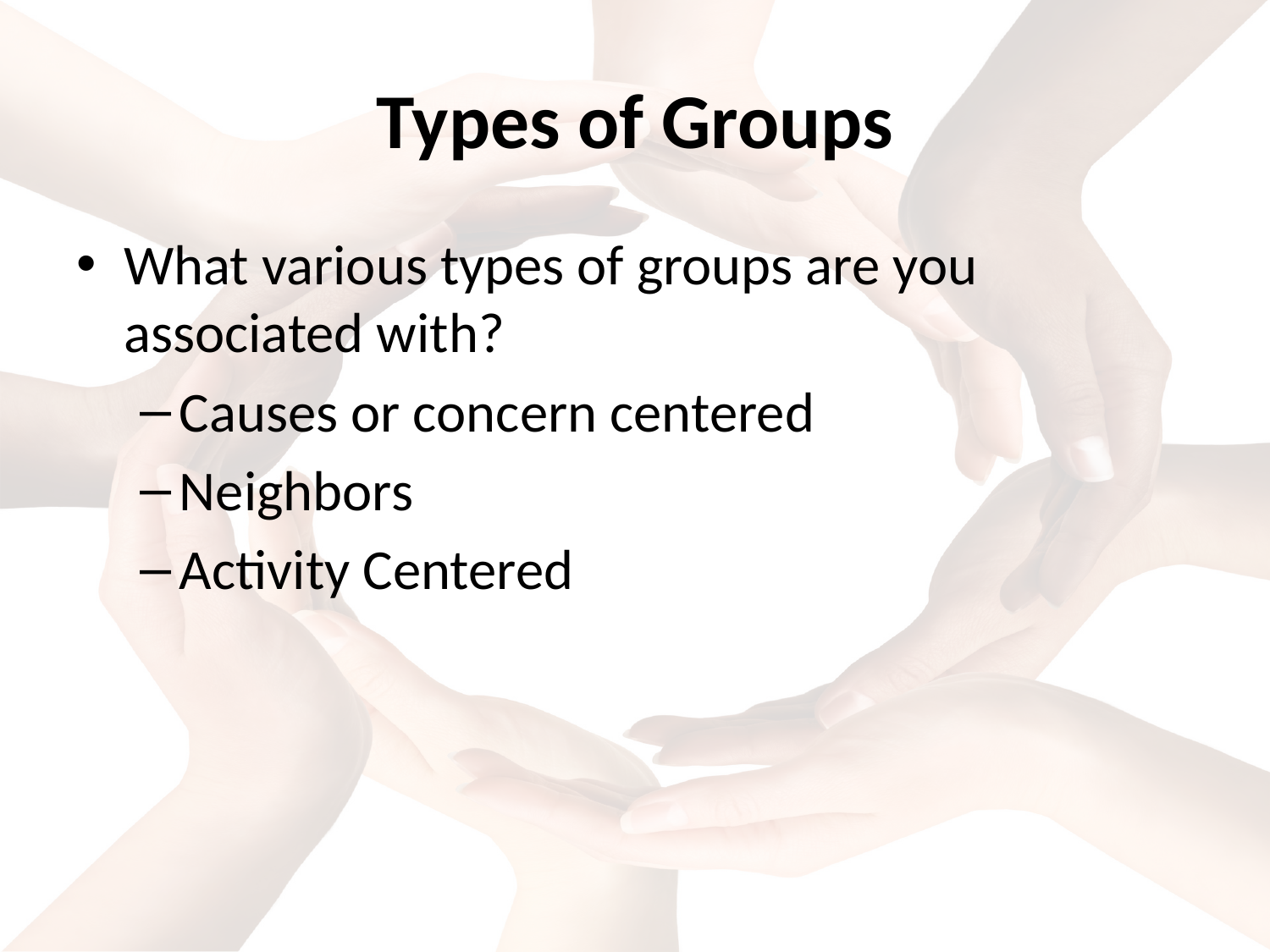

# Types of Groups
What various types of groups are you associated with?
Causes or concern centered
Neighbors
Activity Centered